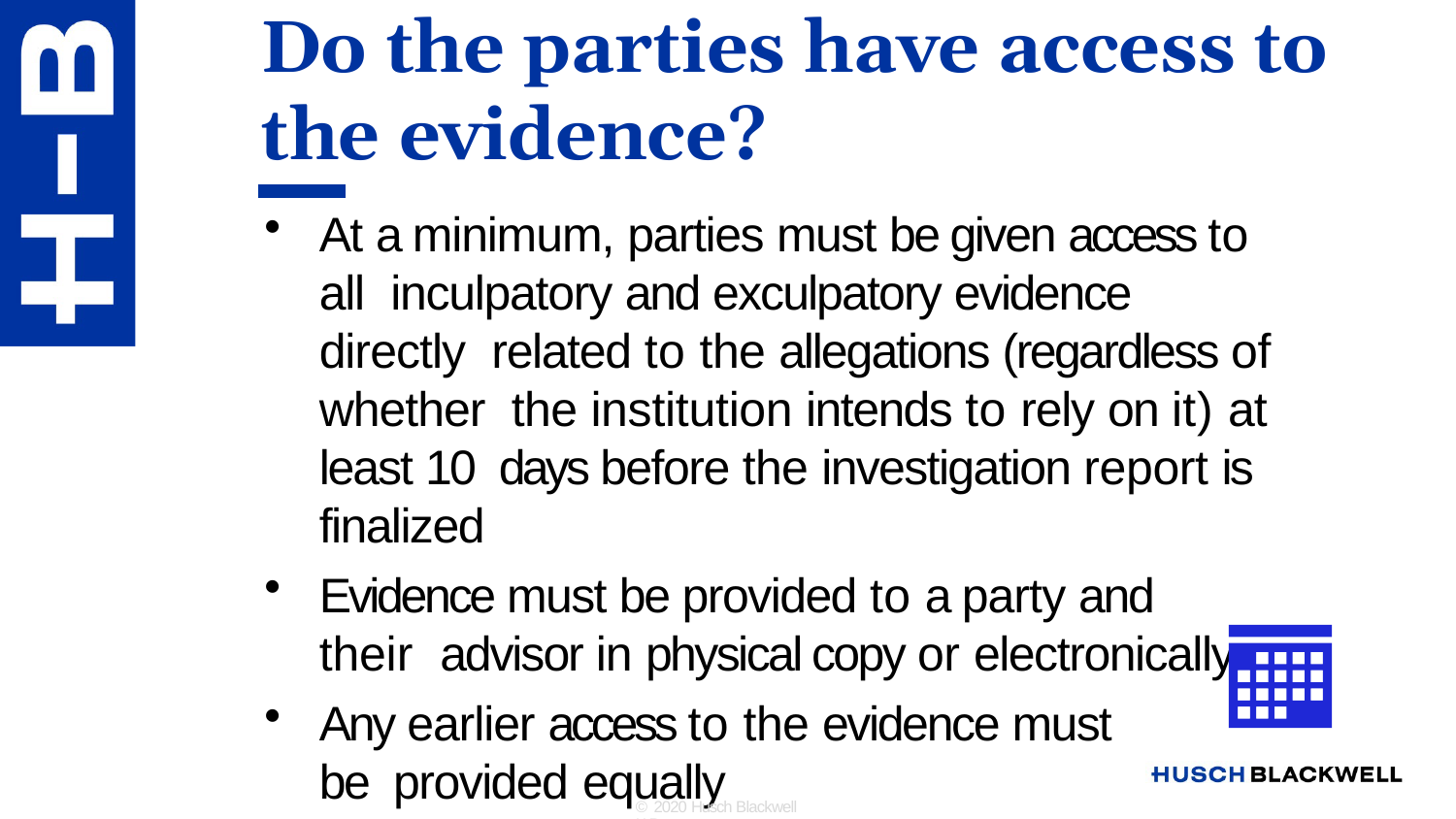

# Do the parties have access to  the evidence?

At a minimum, parties must be given access to all  inculpatory and exculpatory evidence directly  related to the allegations (regardless of whether  the institution intends to rely on it) at least 10  days before the investigation report is finalized
Evidence must be provided to a party and their  advisor in physical copy or electronically
Any earlier access to the evidence must be  provided equally

© 2020 Husch Blackwell LLP